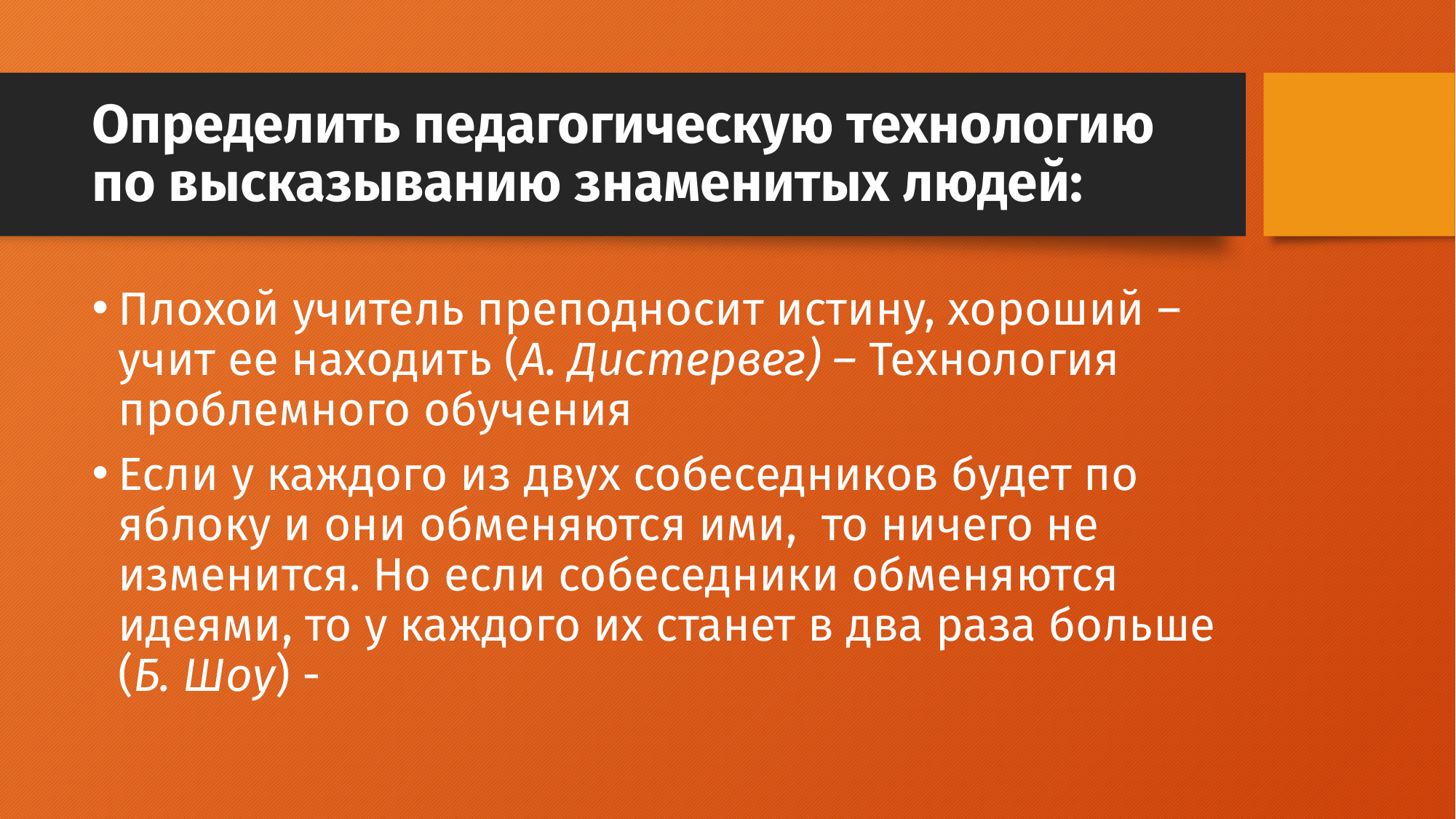

# Определить педагогическую технологию по высказыванию знаменитых людей:
Плохой учитель преподносит истину, хороший – учит ее находить (А. Дистервег) – Технология проблемного обучения
Если у каждого из двух собеседников будет по яблоку и они обменяются ими,  то ничего не изменится. Но если собеседники обменяются идеями, то у каждого их станет в два раза больше (Б. Шоу) -